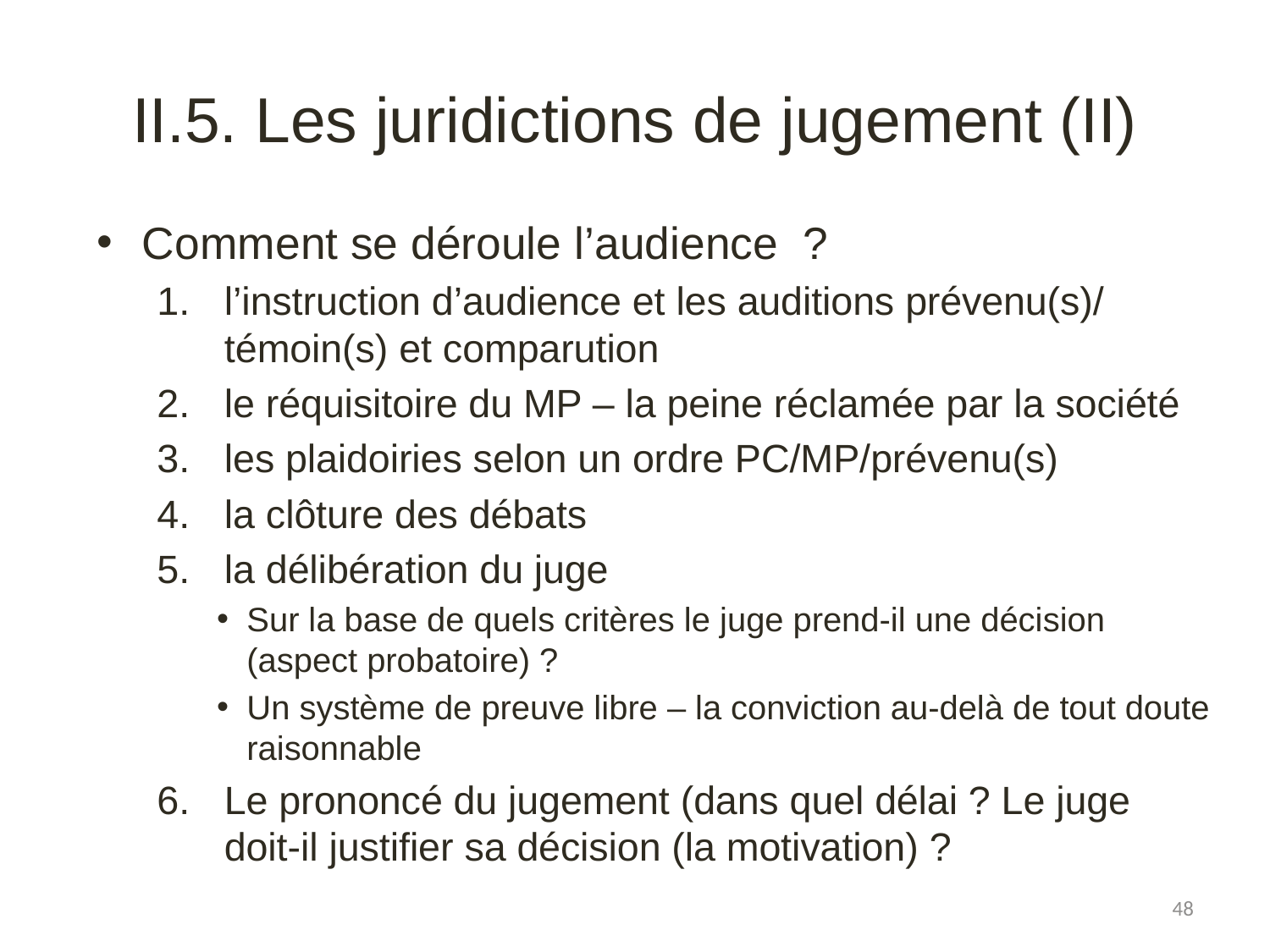

# II.5. Les juridictions de jugement (II)
Comment se déroule l’audience  ?
l’instruction d’audience et les auditions prévenu(s)/ témoin(s) et comparution
le réquisitoire du MP – la peine réclamée par la société
les plaidoiries selon un ordre PC/MP/prévenu(s)
la clôture des débats
la délibération du juge
Sur la base de quels critères le juge prend-il une décision (aspect probatoire) ?
Un système de preuve libre – la conviction au-delà de tout doute raisonnable
Le prononcé du jugement (dans quel délai ? Le juge doit-il justifier sa décision (la motivation) ?

48